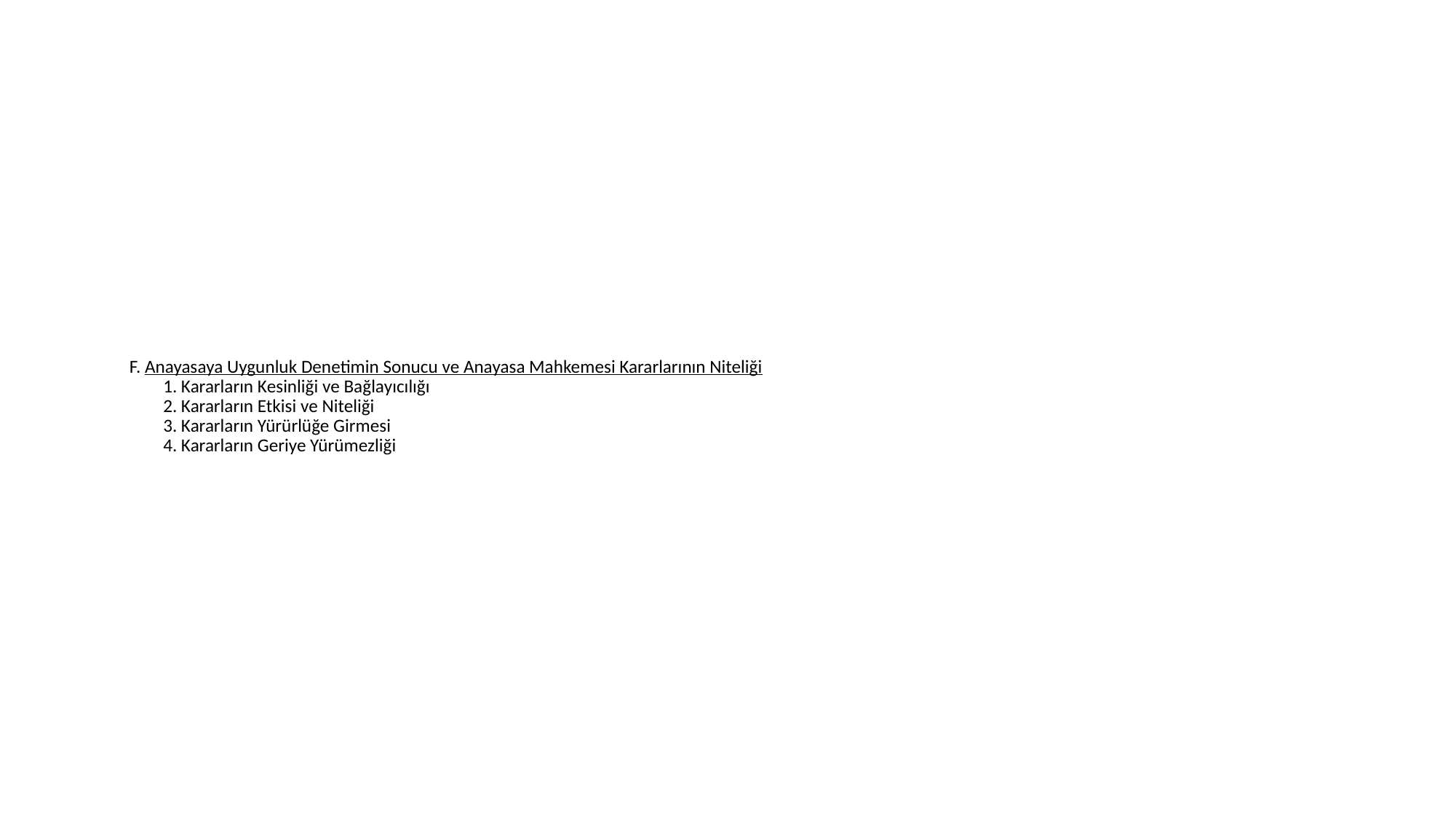

# F. Anayasaya Uygunluk Denetimin Sonucu ve Anayasa Mahkemesi Kararlarının Niteliği 1. Kararların Kesinliği ve Bağlayıcılığı 2. Kararların Etkisi ve Niteliği 3. Kararların Yürürlüğe Girmesi 4. Kararların Geriye Yürümezliği